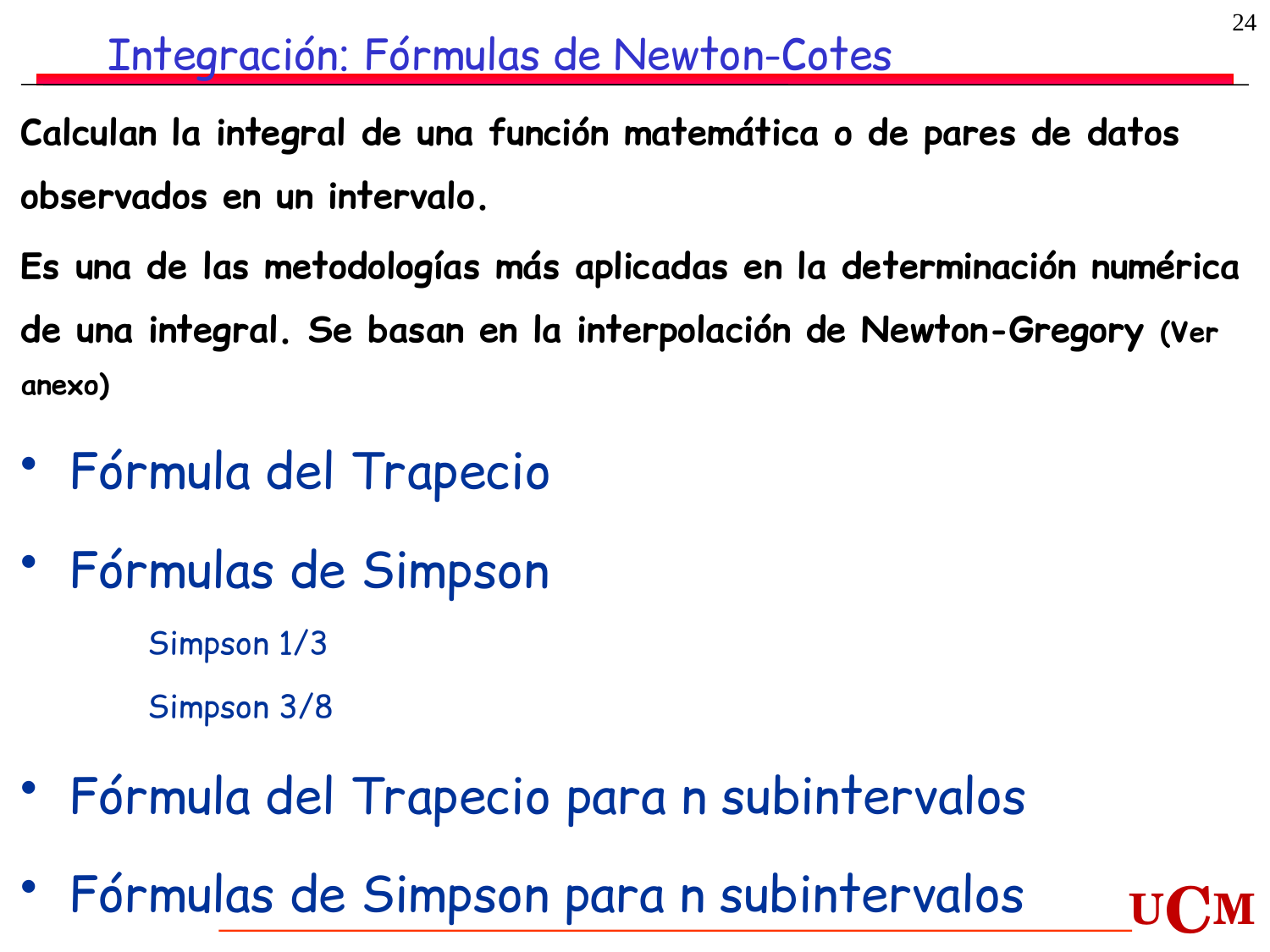

24
Integración: Fórmulas de Newton-Cotes
Calculan la integral de una función matemática o de pares de datos observados en un intervalo.
Es una de las metodologías más aplicadas en la determinación numérica de una integral. Se basan en la interpolación de Newton-Gregory (Ver anexo)
Fórmula del Trapecio
Fórmulas de Simpson
	Simpson 1/3
	Simpson 3/8
Fórmula del Trapecio para n subintervalos
Fórmulas de Simpson para n subintervalos